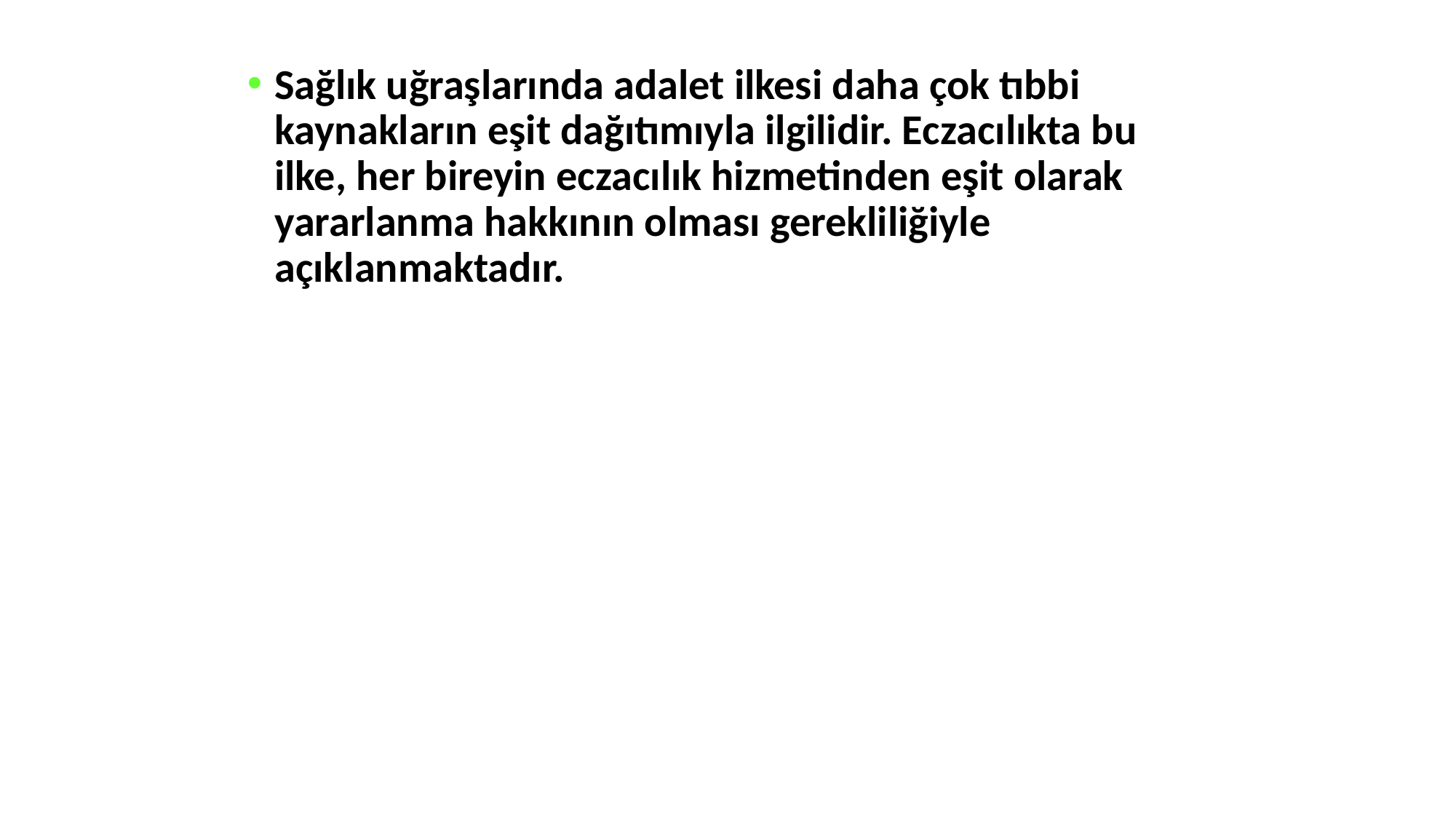

Sağlık uğraşlarında adalet ilkesi daha çok tıbbi kaynakların eşit dağıtımıyla ilgilidir. Eczacılıkta bu ilke, her bireyin eczacılık hizmetinden eşit olarak yararlanma hakkının olması gerekliliğiyle açıklanmaktadır.